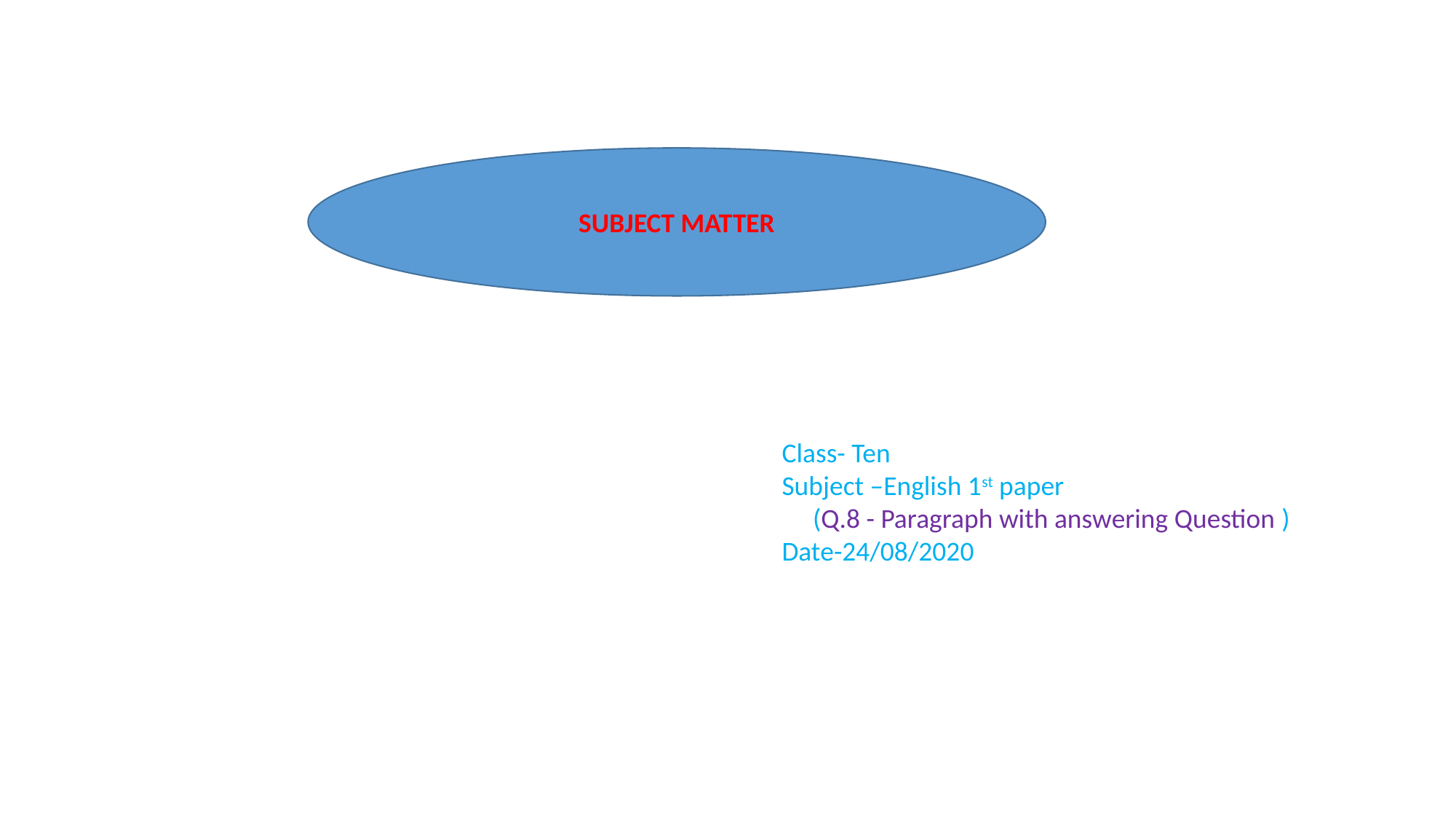

#
SUBJECT MATTER

Class- Ten
Subject –English 1st paper
     (Q.8 - Paragraph with answering Question )
Date-24/08/2020